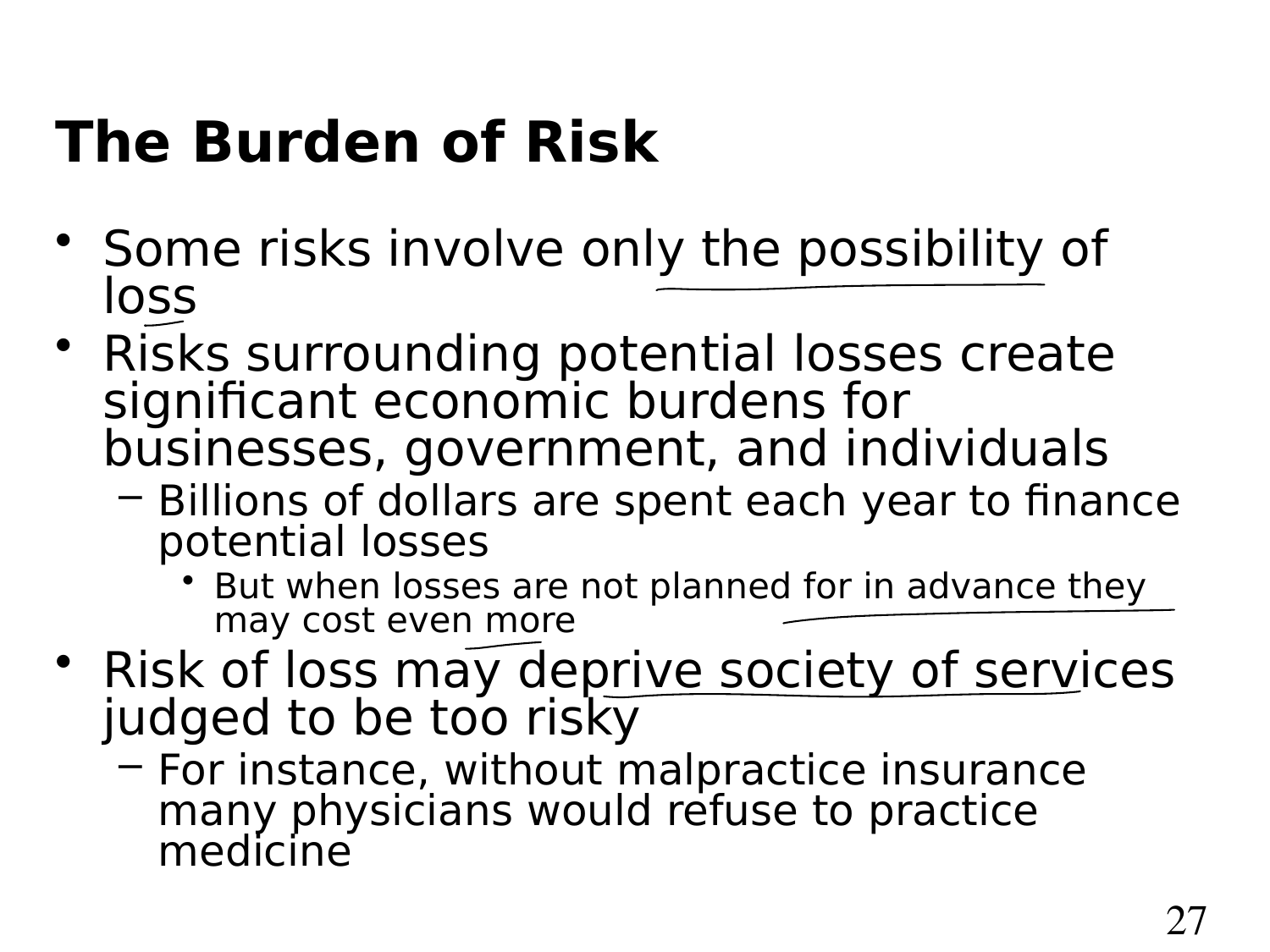

# The Burden of Risk
Some risks involve only the possibility of loss
Risks surrounding potential losses create significant economic burdens for businesses, government, and individuals
Billions of dollars are spent each year to finance potential losses
But when losses are not planned for in advance they may cost even more
Risk of loss may deprive society of services judged to be too risky
For instance, without malpractice insurance many physicians would refuse to practice medicine
27